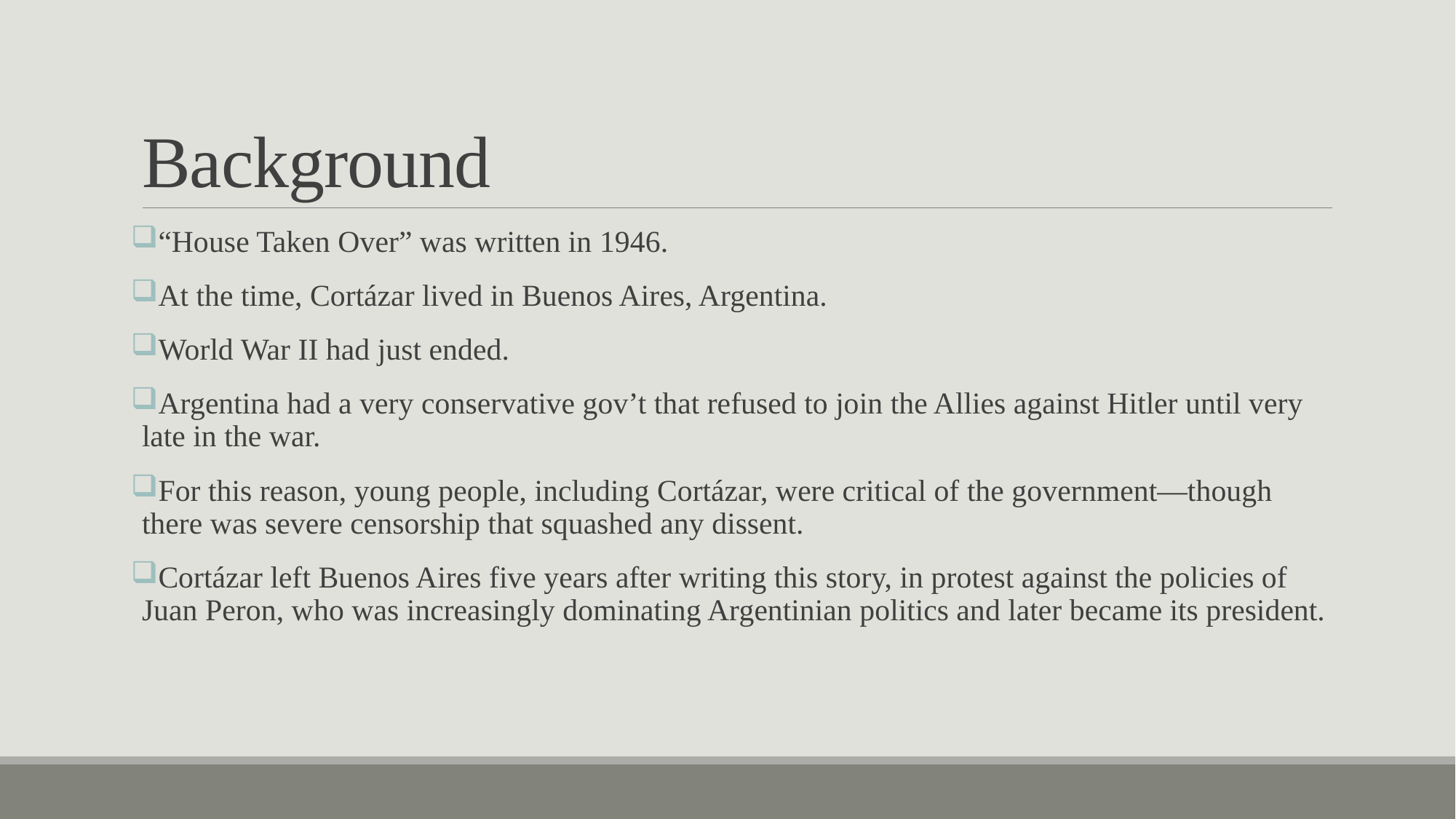

# Background
“House Taken Over” was written in 1946.
At the time, Cortázar lived in Buenos Aires, Argentina.
World War II had just ended.
Argentina had a very conservative gov’t that refused to join the Allies against Hitler until very late in the war.
For this reason, young people, including Cortázar, were critical of the government—though there was severe censorship that squashed any dissent.
Cortázar left Buenos Aires five years after writing this story, in protest against the policies of Juan Peron, who was increasingly dominating Argentinian politics and later became its president.